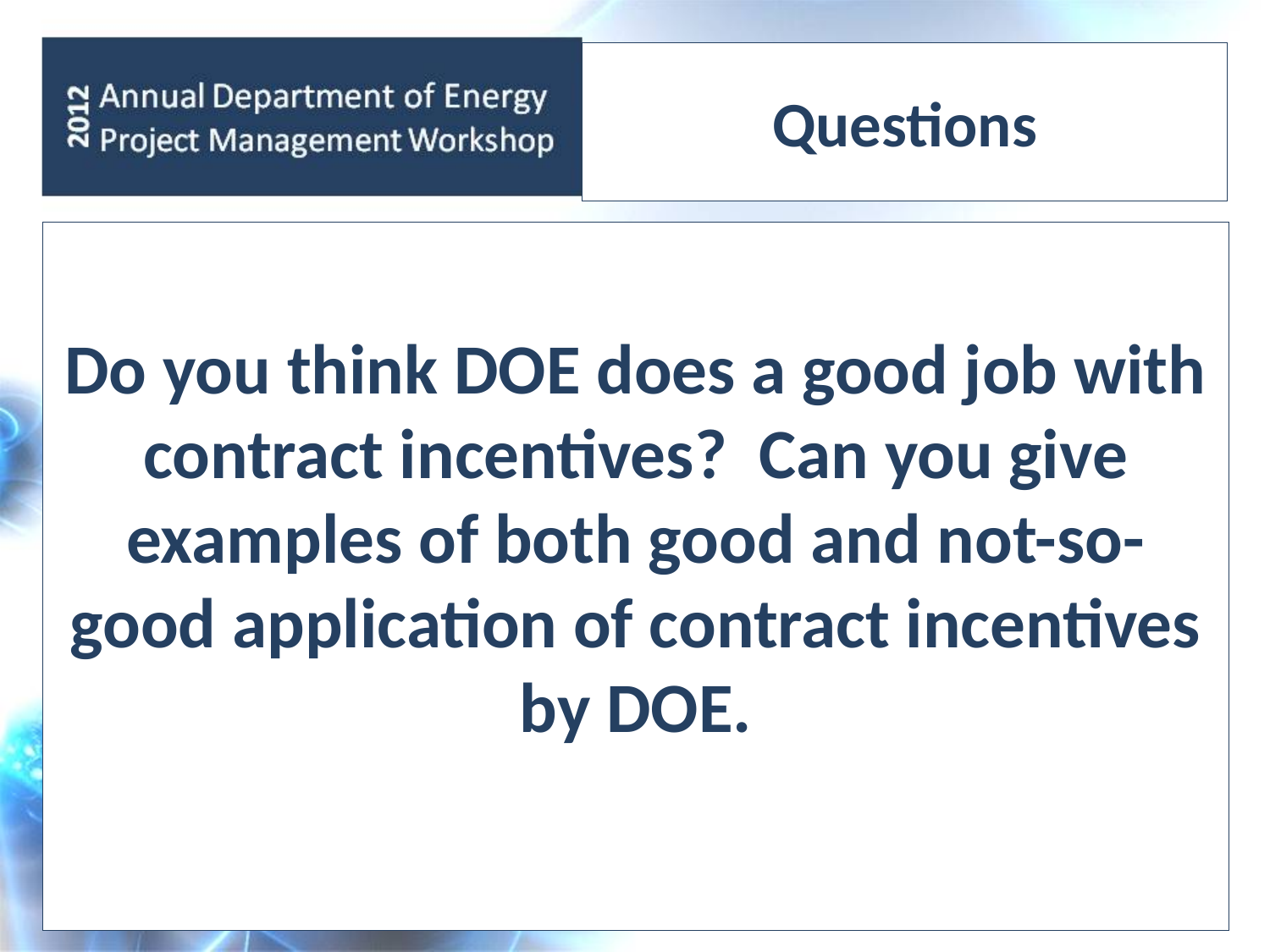

# Questions

Do you think DOE does a good job with contract incentives?  Can you give examples of both good and not-so-good application of contract incentives by DOE.